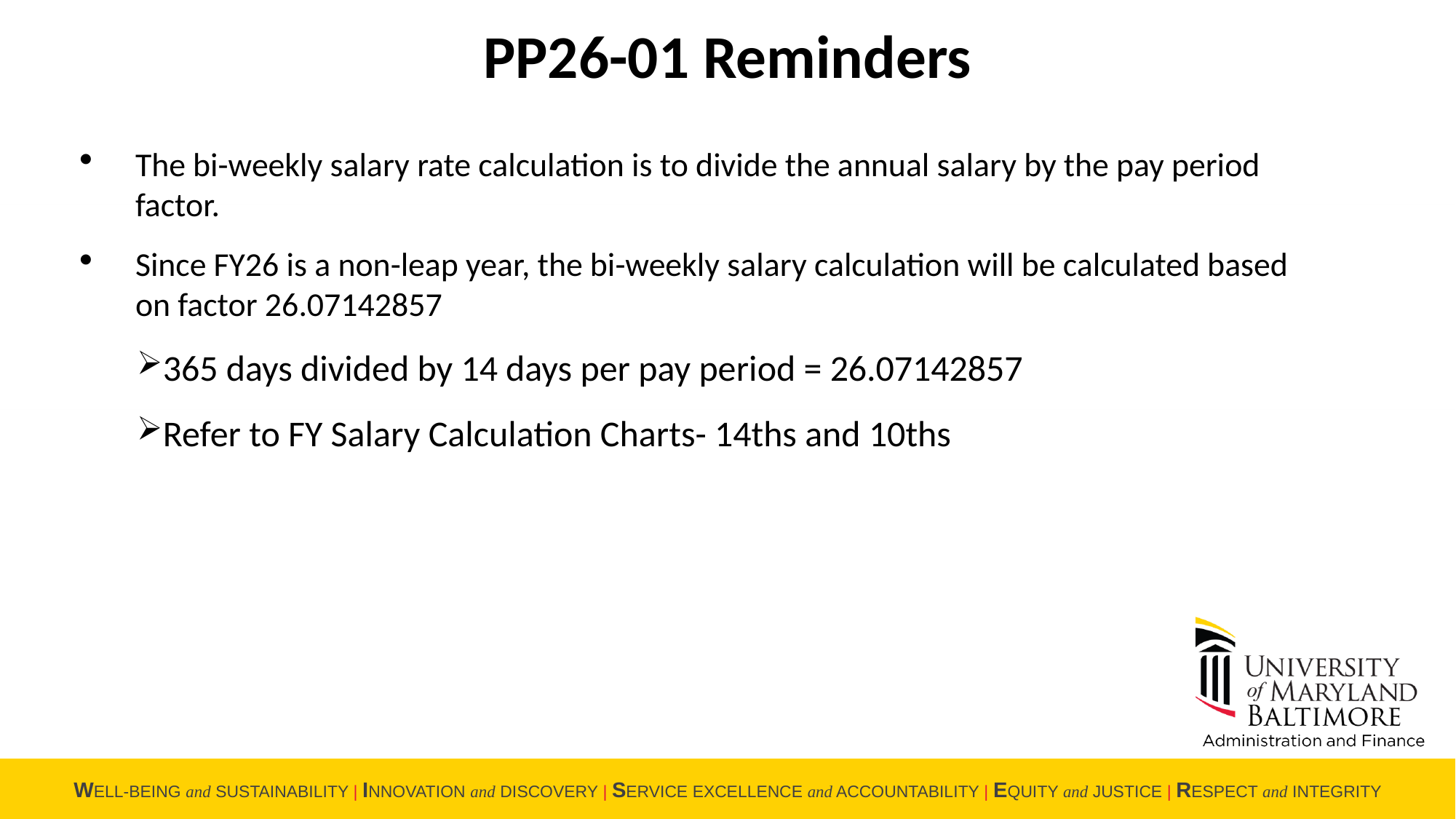

PP26-01 Reminders
The bi-weekly salary rate calculation is to divide the annual salary by the pay period factor.
Since FY26 is a non-leap year, the bi-weekly salary calculation will be calculated based on factor 26.07142857
365 days divided by 14 days per pay period = 26.07142857
Refer to FY Salary Calculation Charts- 14ths and 10ths